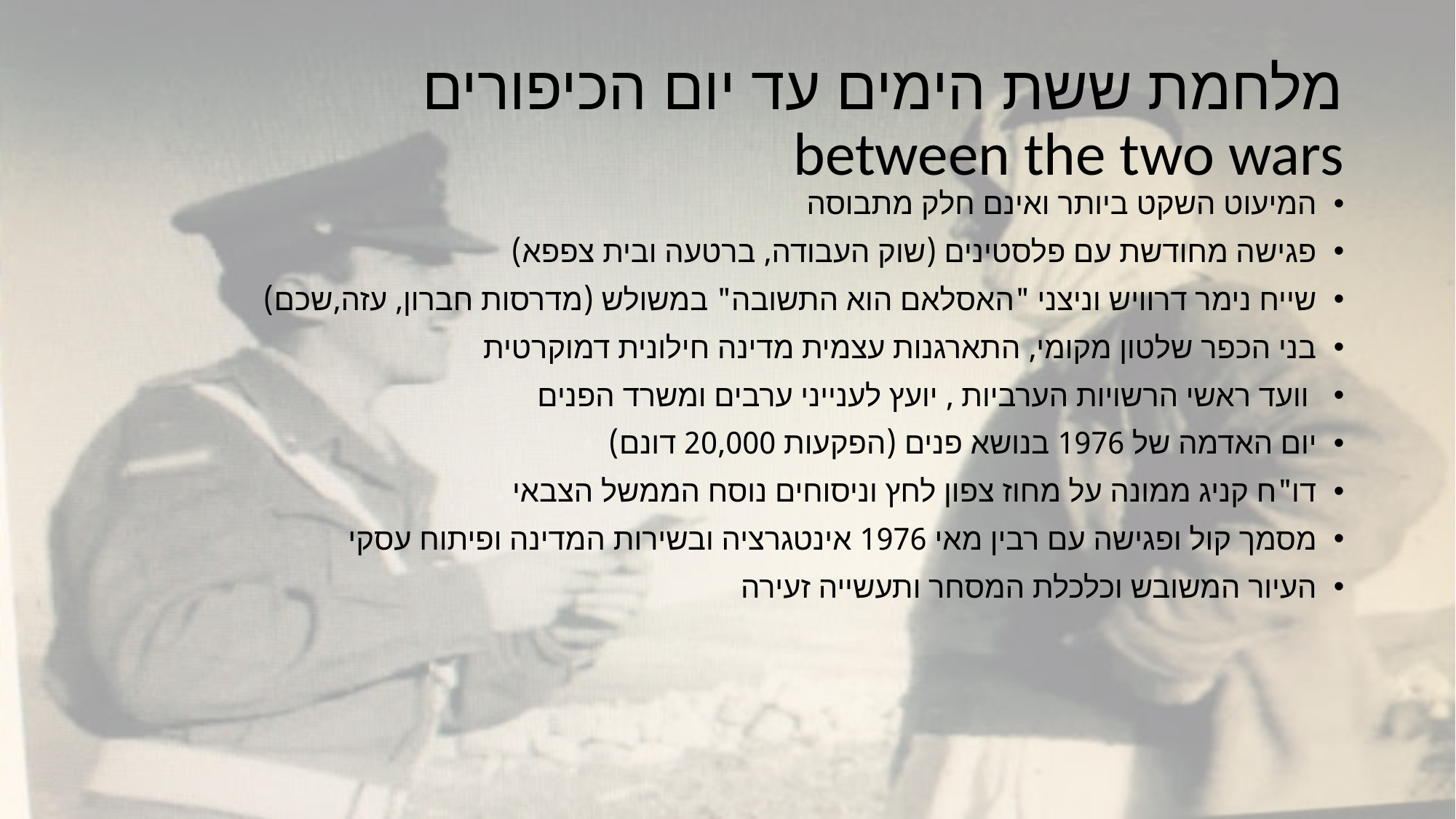

# מלחמת ששת הימים עד יום הכיפורים between the two wars
המיעוט השקט ביותר ואינם חלק מתבוסה
פגישה מחודשת עם פלסטינים (שוק העבודה, ברטעה ובית צפפא)
שייח נימר דרוויש וניצני "האסלאם הוא התשובה" במשולש (מדרסות חברון, עזה,שכם)
בני הכפר שלטון מקומי, התארגנות עצמית מדינה חילונית דמוקרטית
 וועד ראשי הרשויות הערביות , יועץ לענייני ערבים ומשרד הפנים
יום האדמה של 1976 בנושא פנים (הפקעות 20,000 דונם)
דו"ח קניג ממונה על מחוז צפון לחץ וניסוחים נוסח הממשל הצבאי
מסמך קול ופגישה עם רבין מאי 1976 אינטגרציה ובשירות המדינה ופיתוח עסקי
העיור המשובש וכלכלת המסחר ותעשייה זעירה